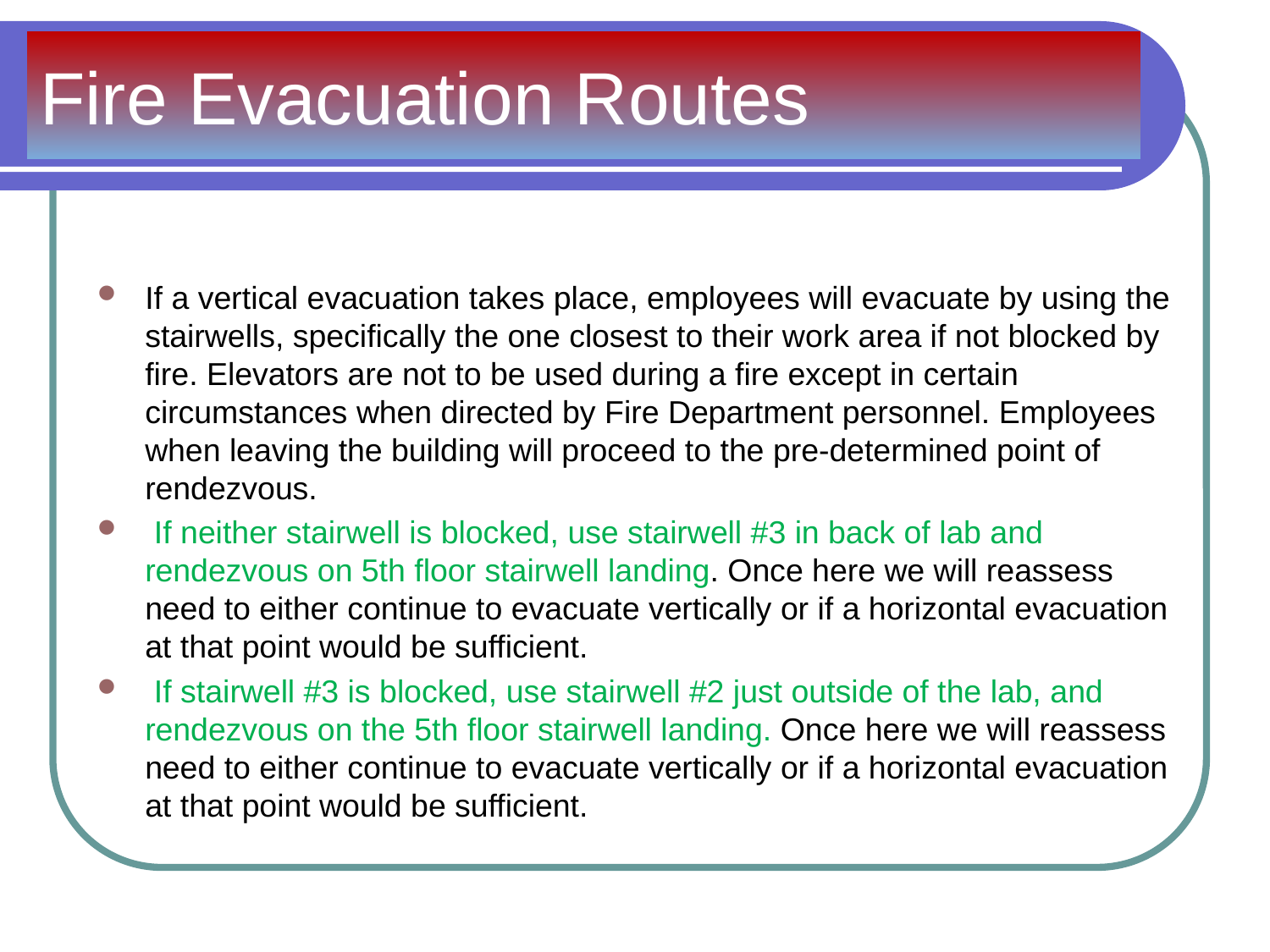

# Fire Evacuation Routes

If a vertical evacuation takes place, employees will evacuate by using the stairwells, specifically the one closest to their work area if not blocked by fire. Elevators are not to be used during a fire except in certain circumstances when directed by Fire Department personnel. Employees when leaving the building will proceed to the pre-determined point of rendezvous.
 If neither stairwell is blocked, use stairwell #3 in back of lab and rendezvous on 5th floor stairwell landing. Once here we will reassess need to either continue to evacuate vertically or if a horizontal evacuation at that point would be sufficient.
 If stairwell #3 is blocked, use stairwell #2 just outside of the lab, and rendezvous on the 5th floor stairwell landing. Once here we will reassess need to either continue to evacuate vertically or if a horizontal evacuation at that point would be sufficient.